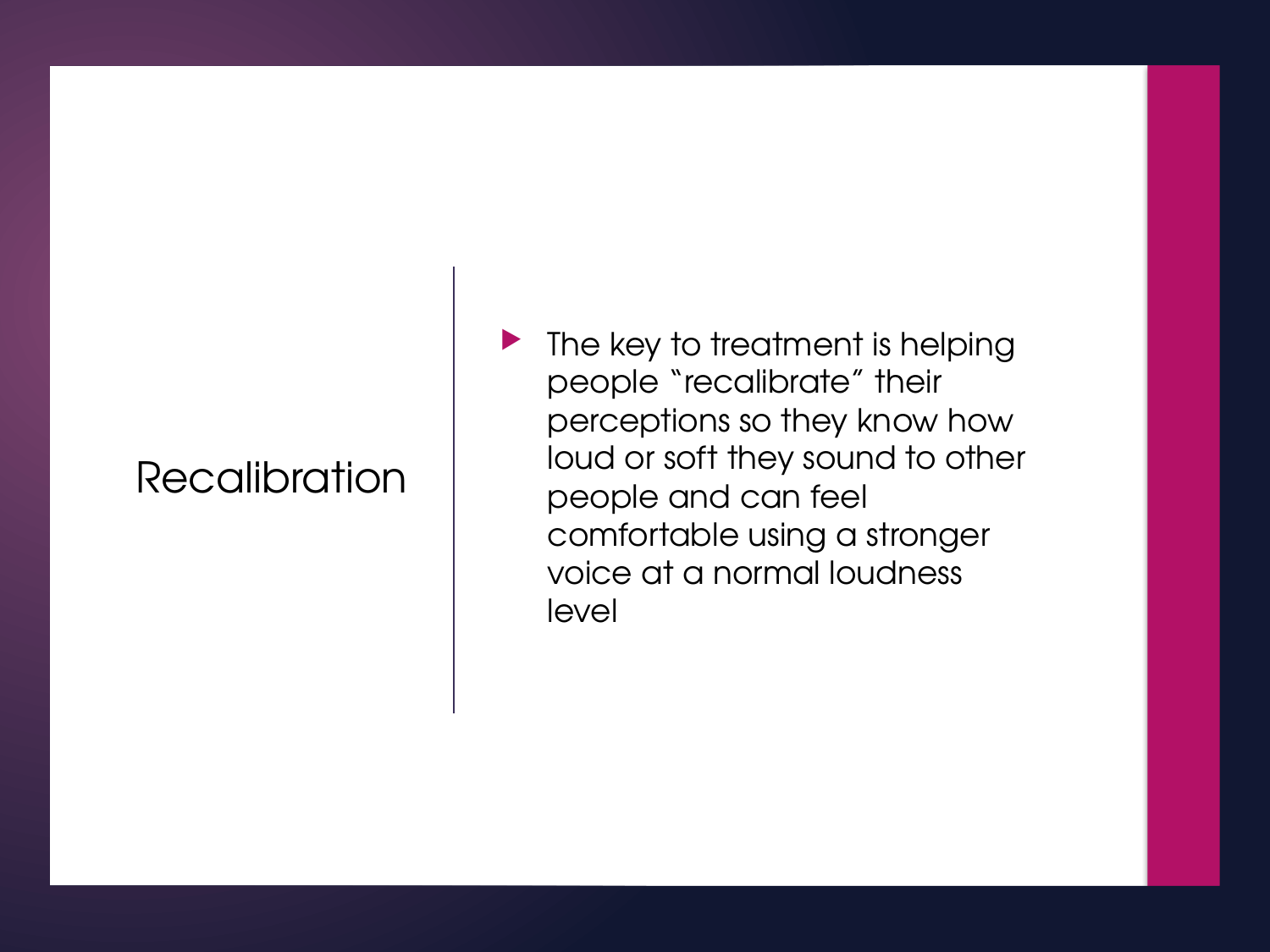

The key to treatment is helping people “recalibrate” their perceptions so they know how loud or soft they sound to other people and can feel comfortable using a stronger voice at a normal loudness level
# Recalibration